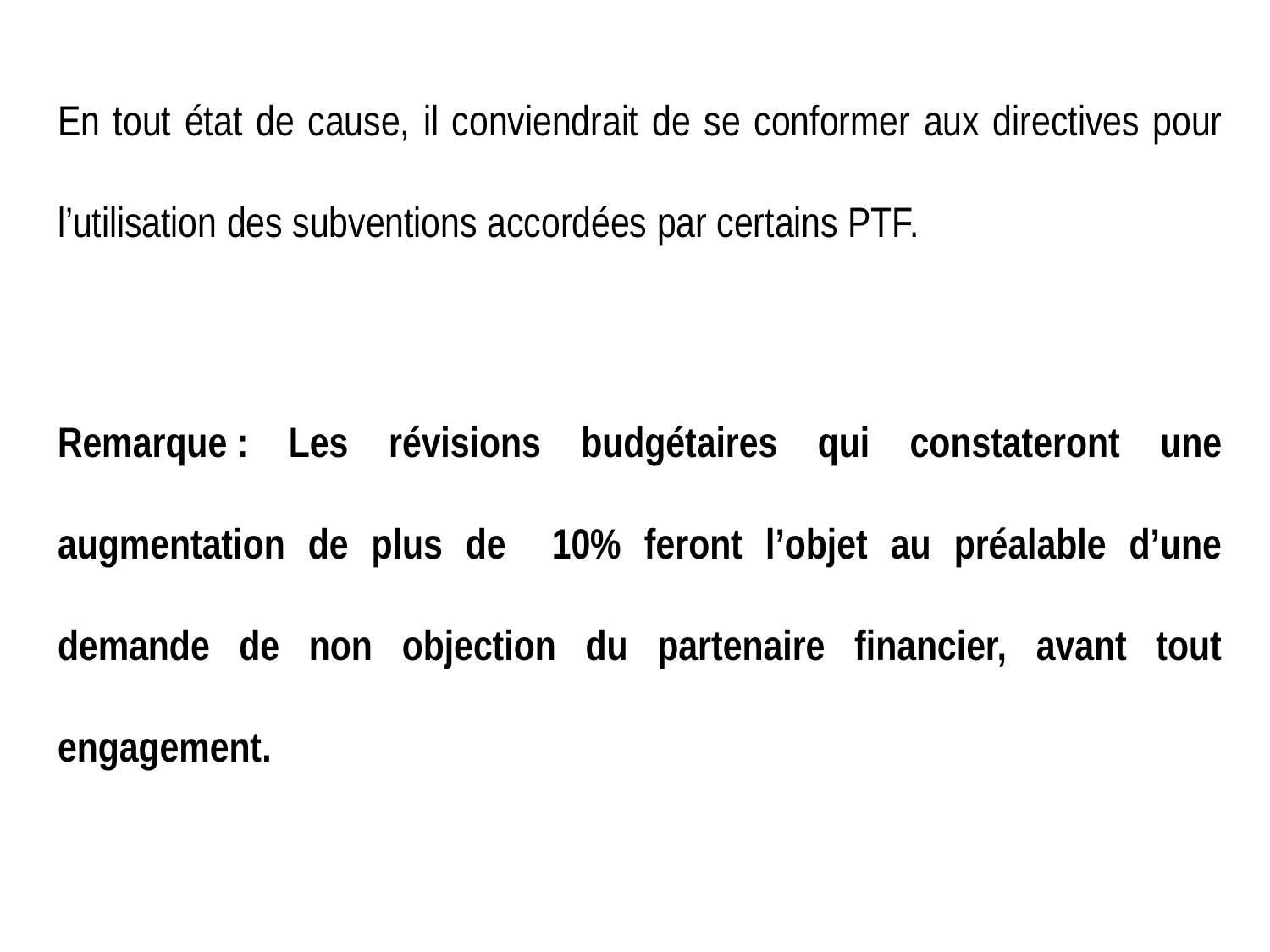

En tout état de cause, il conviendrait de se conformer aux directives pour l’utilisation des subventions accordées par certains PTF.

Remarque : Les révisions budgétaires qui constateront une augmentation de plus de  10% feront l’objet au préalable d’une demande de non objection du partenaire financier, avant tout engagement.